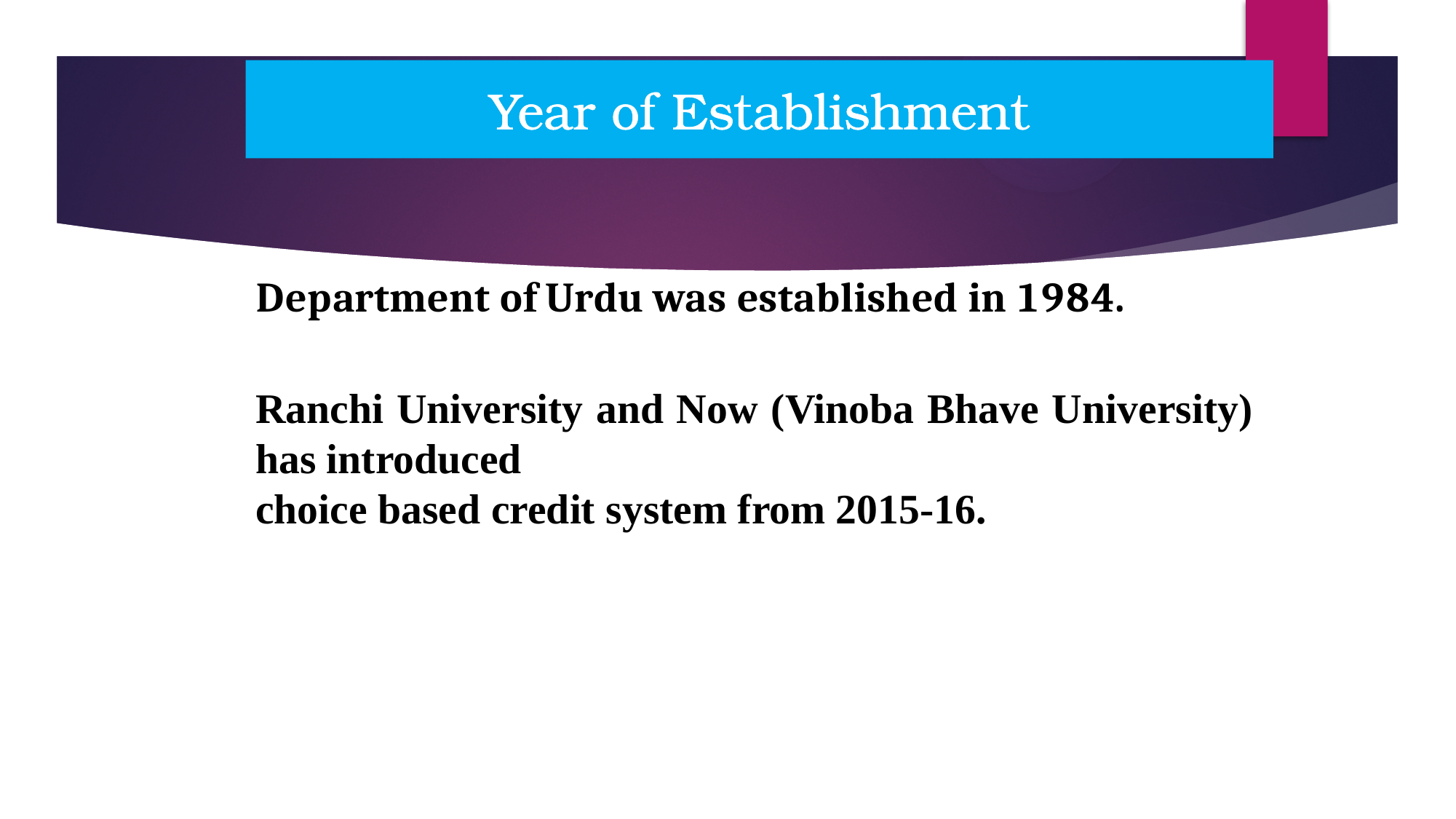

# Year of Establishment

Department of Urdu was established in 1984.

Ranchi University and Now (Vinoba Bhave University) has introduced
choice based credit system from 2015-16.